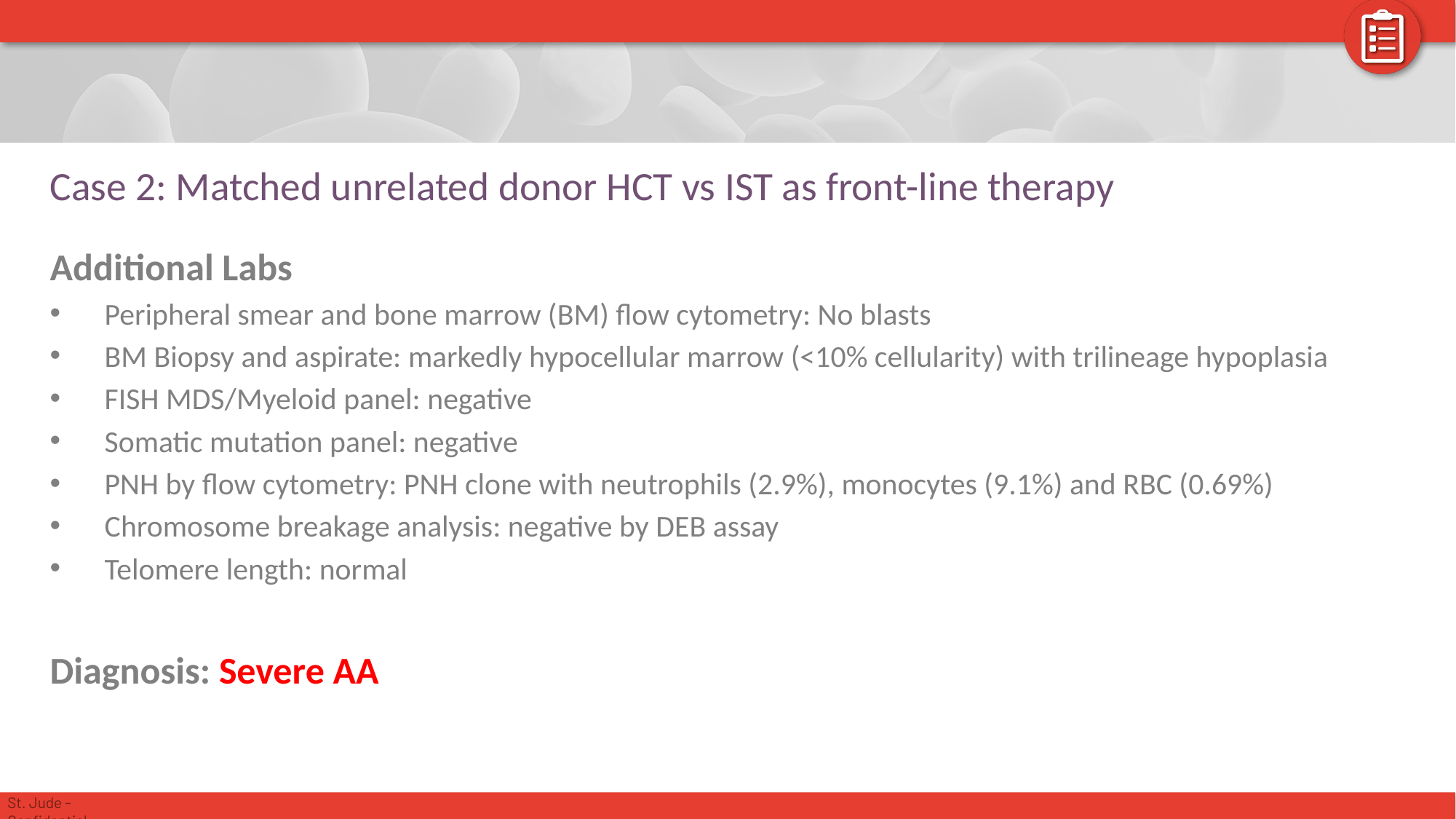

# Case 2: Matched unrelated donor HCT vs IST as front-line therapy
Additional Labs
Peripheral smear and bone marrow (BM) flow cytometry: No blasts
BM Biopsy and aspirate: markedly hypocellular marrow (<10% cellularity) with trilineage hypoplasia
FISH MDS/Myeloid panel: negative
Somatic mutation panel: negative
PNH by flow cytometry: PNH clone with neutrophils (2.9%), monocytes (9.1%) and RBC (0.69%)
Chromosome breakage analysis: negative by DEB assay
Telomere length: normal

Diagnosis: Severe AA